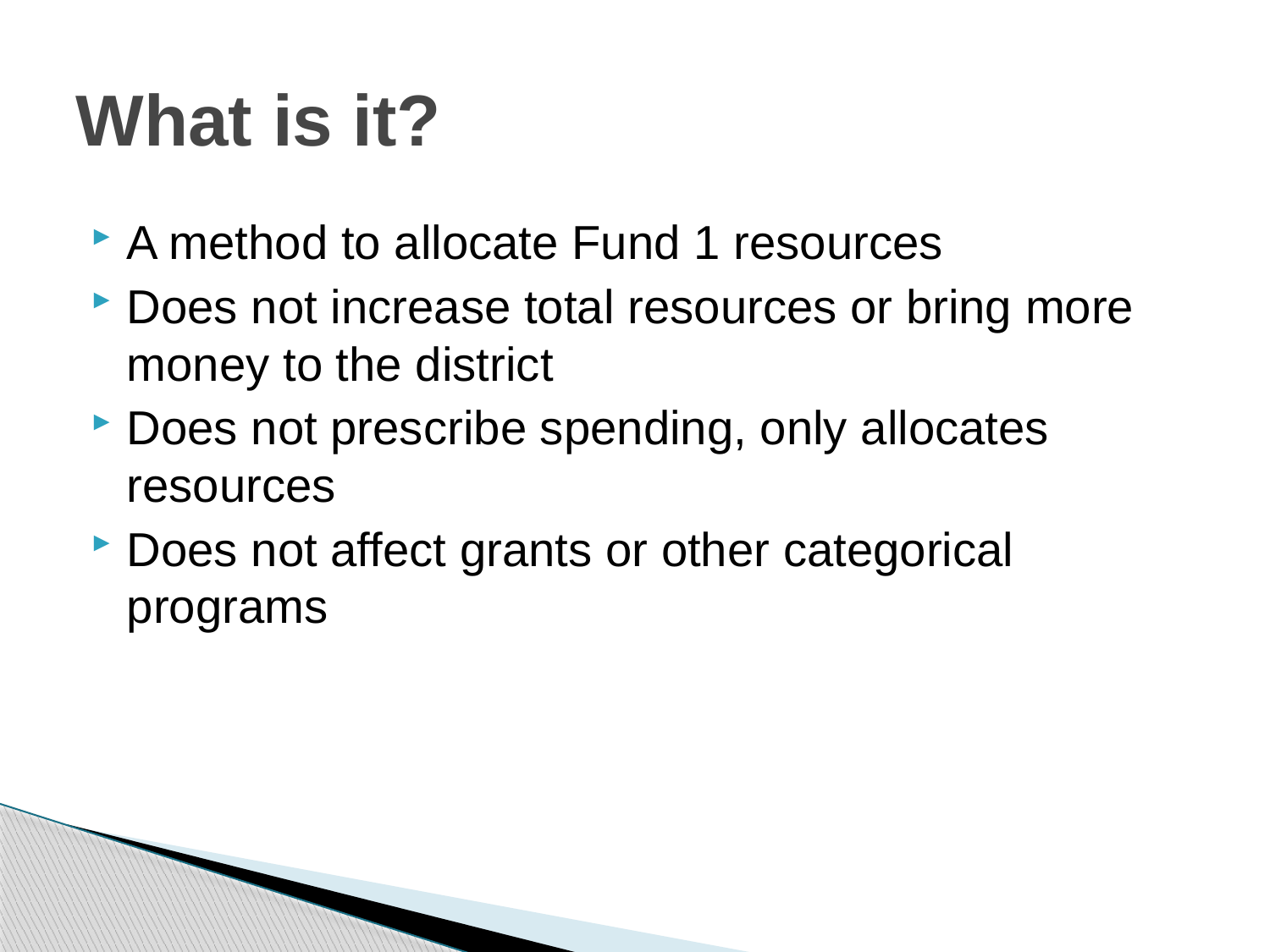

# What is it?
A method to allocate Fund 1 resources
Does not increase total resources or bring more money to the district
Does not prescribe spending, only allocates resources
Does not affect grants or other categorical programs